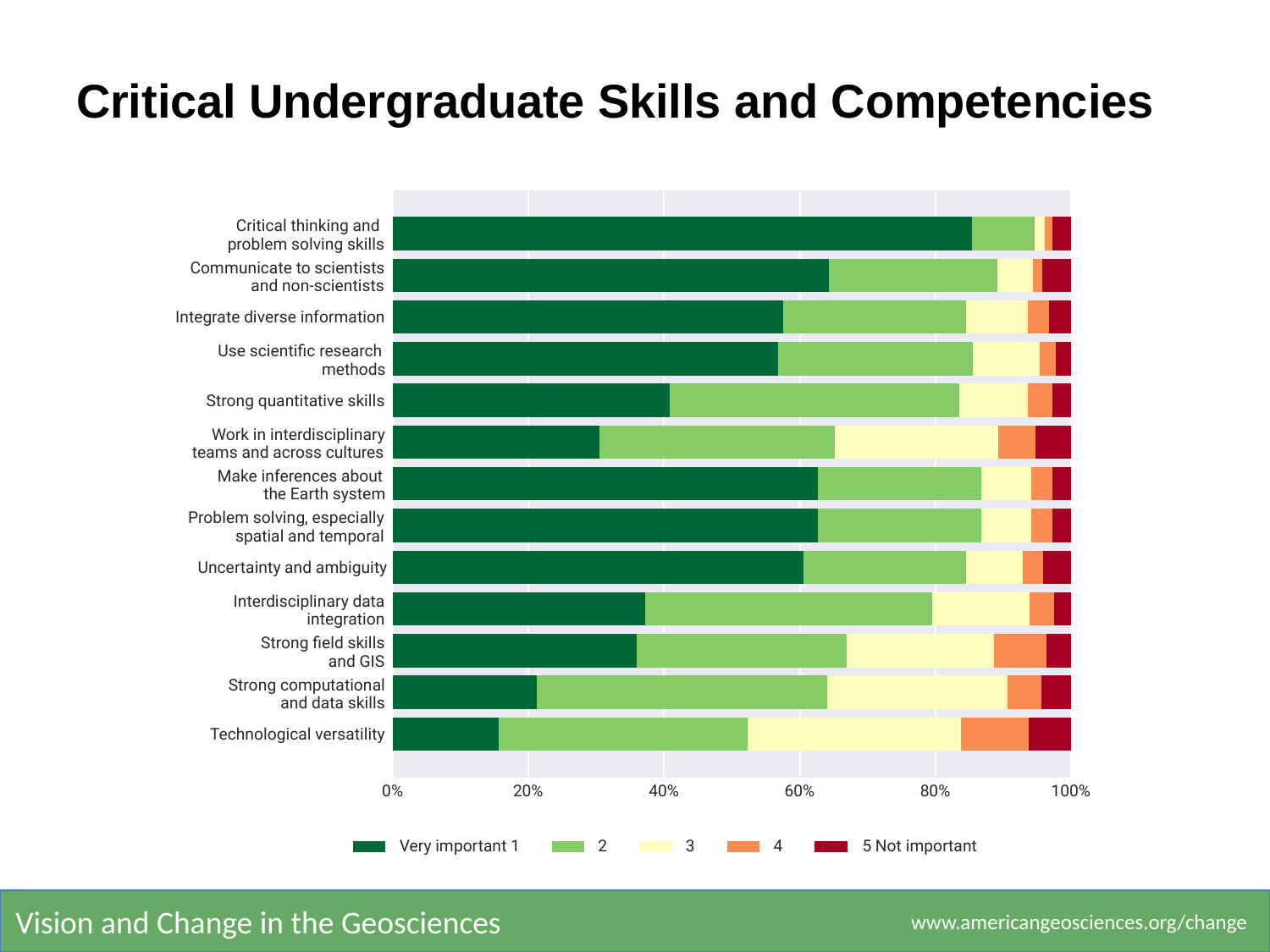

# Critical Undergraduate Skills and Competencies

0%

20%

40%

60%

80%

100%

Critical thinking and
problem solving skills
Communicate to scientists
and non-scientists
Integrate diverse information
Use scientific research
methods
Strong quantitative skills
Work in interdisciplinary
teams and across cultures
Make inferences about
the Earth system
Problem solving, especially
spatial and temporal
Uncertainty and ambiguity
Interdisciplinary data
integration
Strong field skills
and GIS
Strong computational
and data skills
Technological versatility

Very important 1
2
3
4
5 Not important